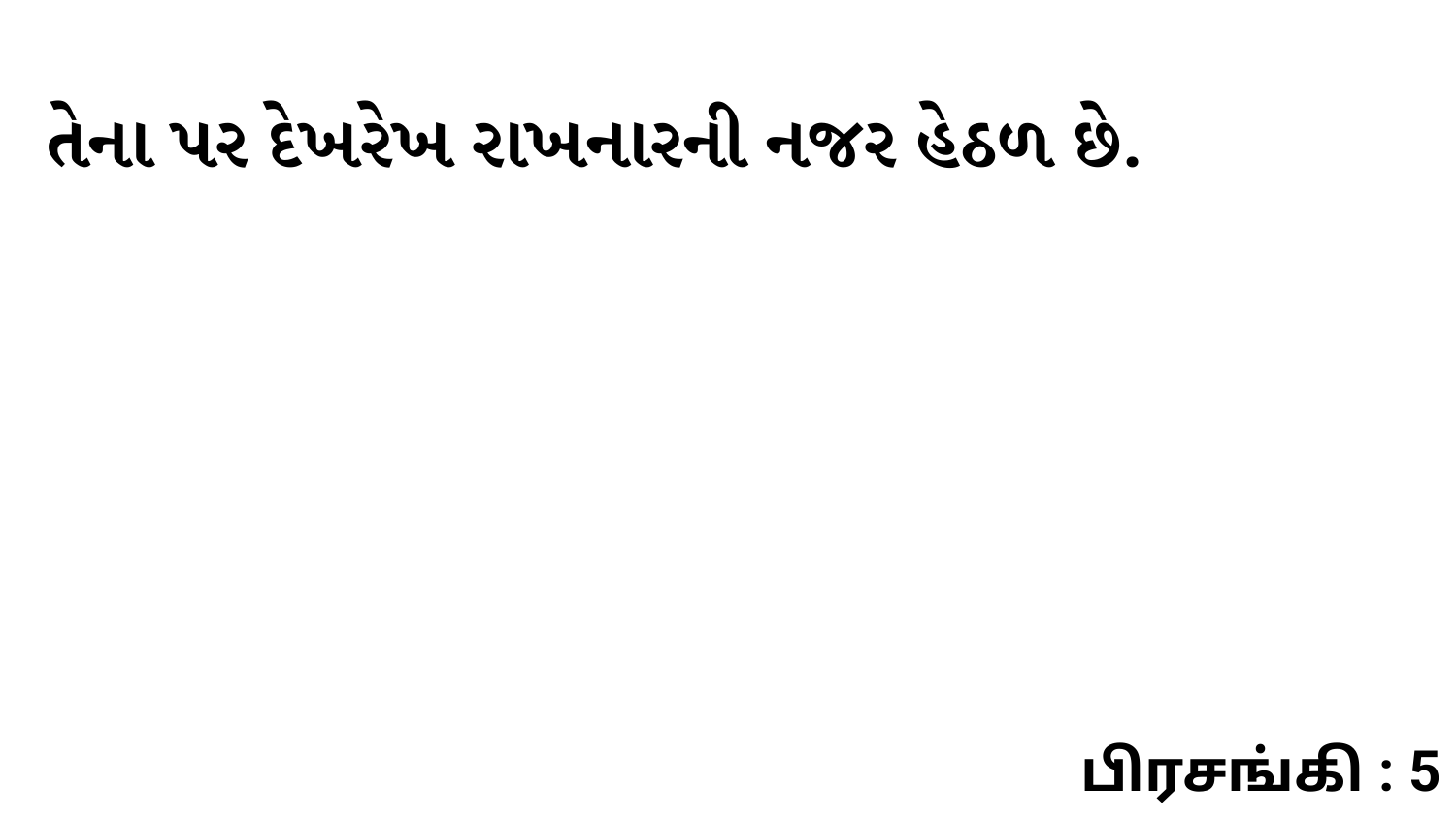

તેના પર દેખરેખ રાખનારની નજર હેઠળ છે.
பிரசங்கி : 5